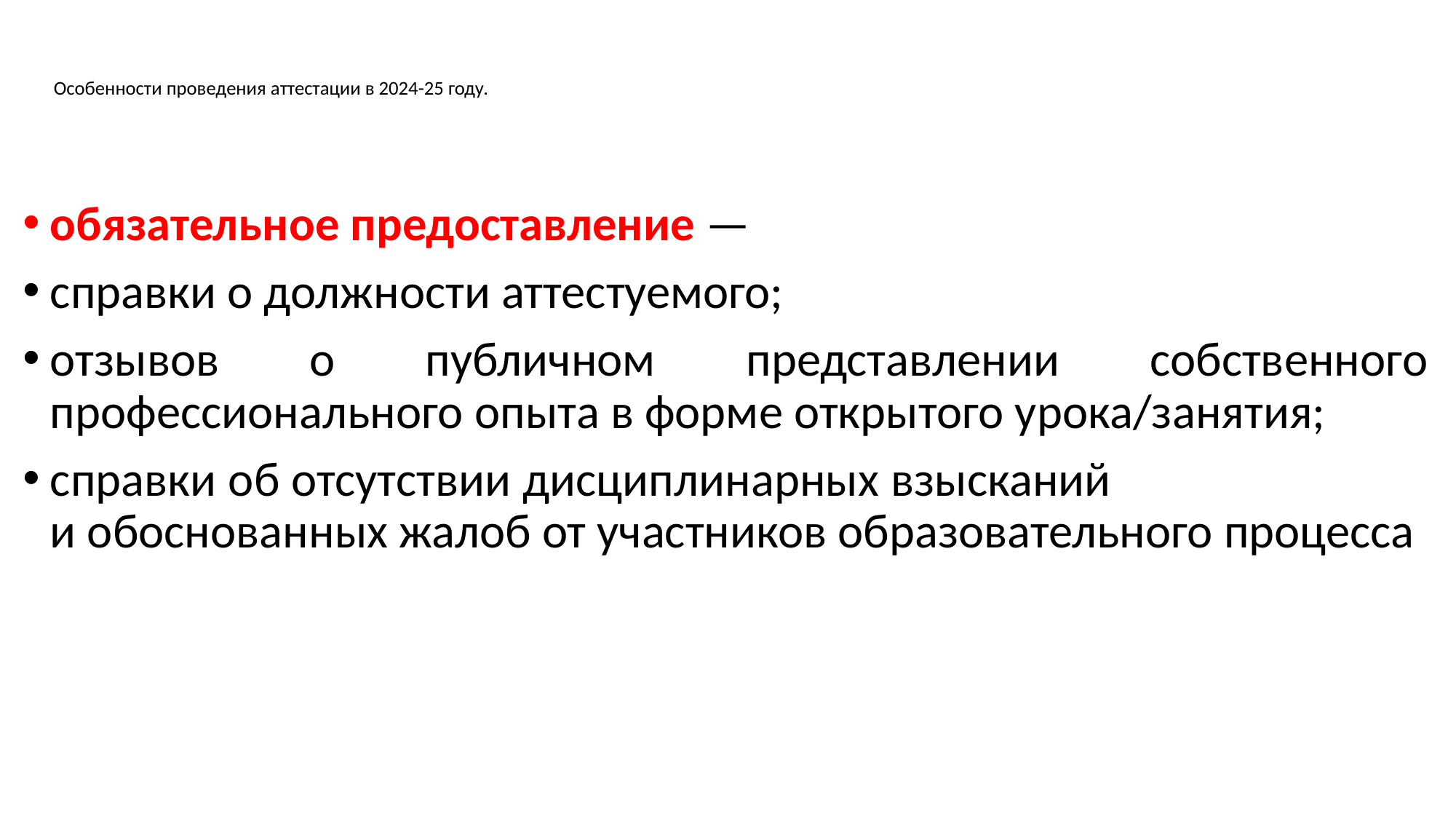

# Особенности проведения аттестации в 2024-25 году.

обязательное предоставление —
справки о должности аттестуемого;
отзывов о публичном представлении собственного профессионального опыта в форме открытого урока/занятия;
справки об отсутствии дисциплинарных взысканий                            и обоснованных жалоб от участников образовательного процесса